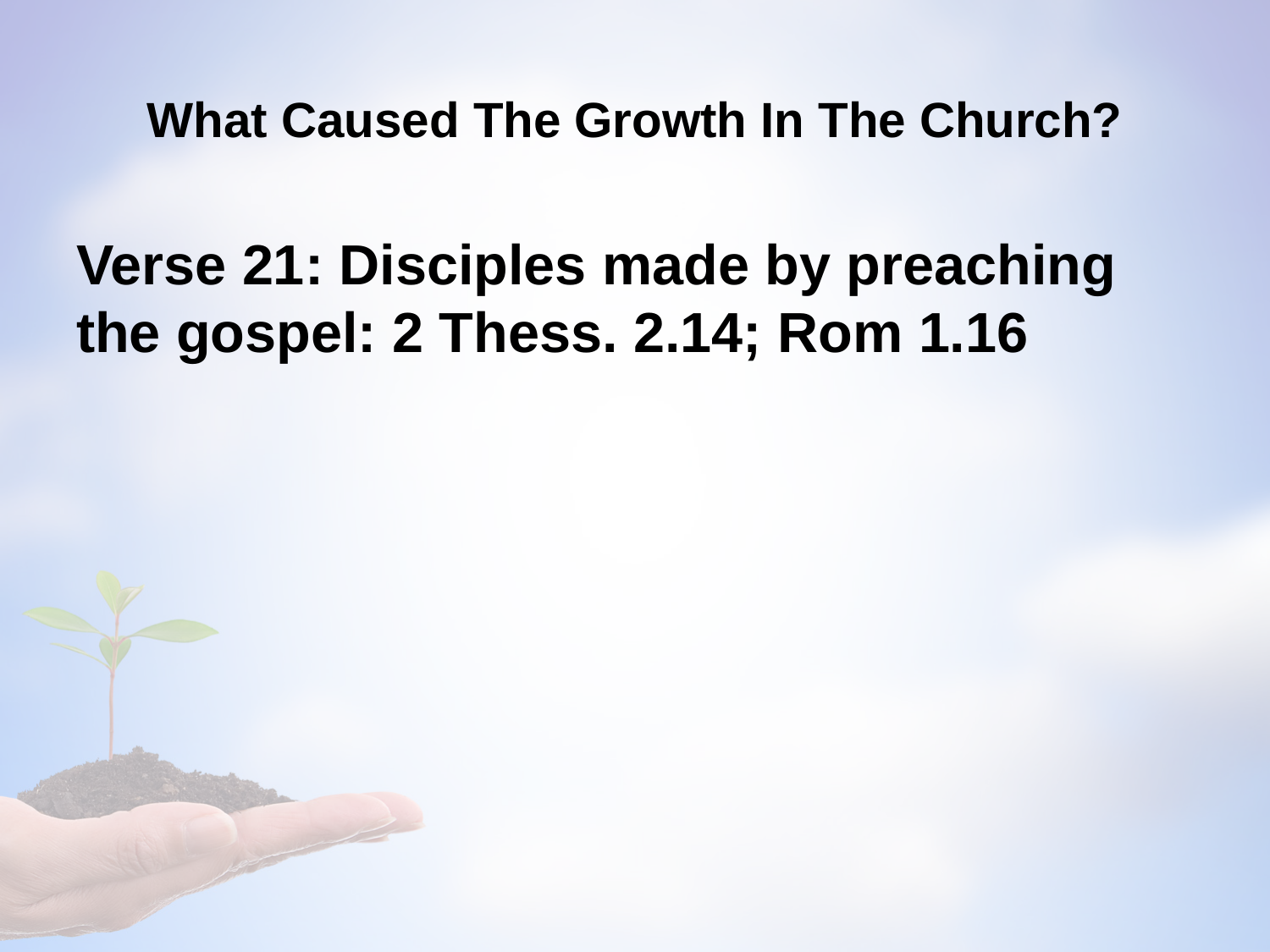

# What Caused The Growth In The Church?
Verse 21: Disciples made by preaching the gospel: 2 Thess. 2.14; Rom 1.16